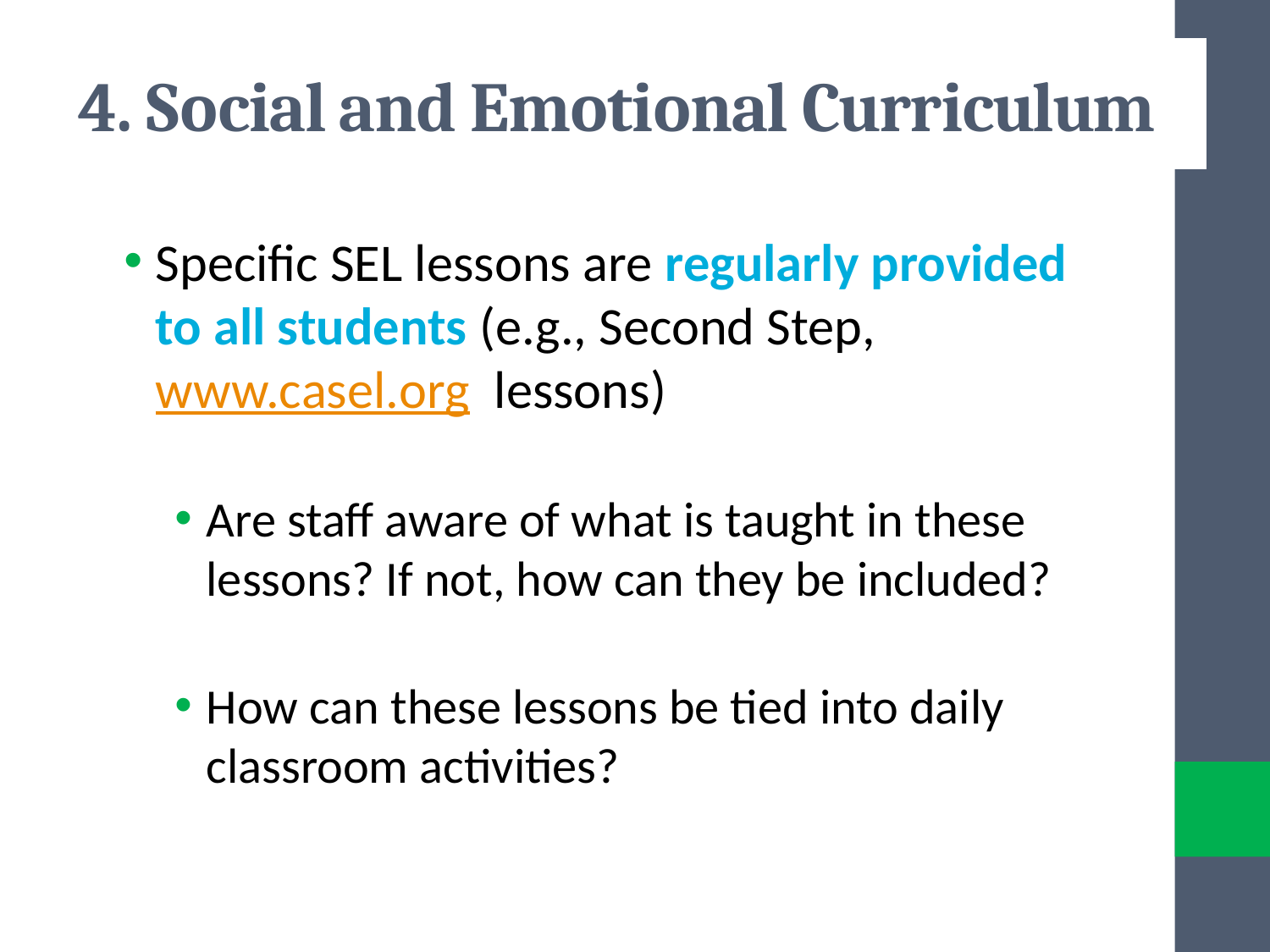

# 4. Social and Emotional Curriculum
Specific SEL lessons are regularly provided to all students (e.g., Second Step, www.casel.org  lessons)

Are staff aware of what is taught in these lessons? If not, how can they be included?

How can these lessons be tied into daily classroom activities?